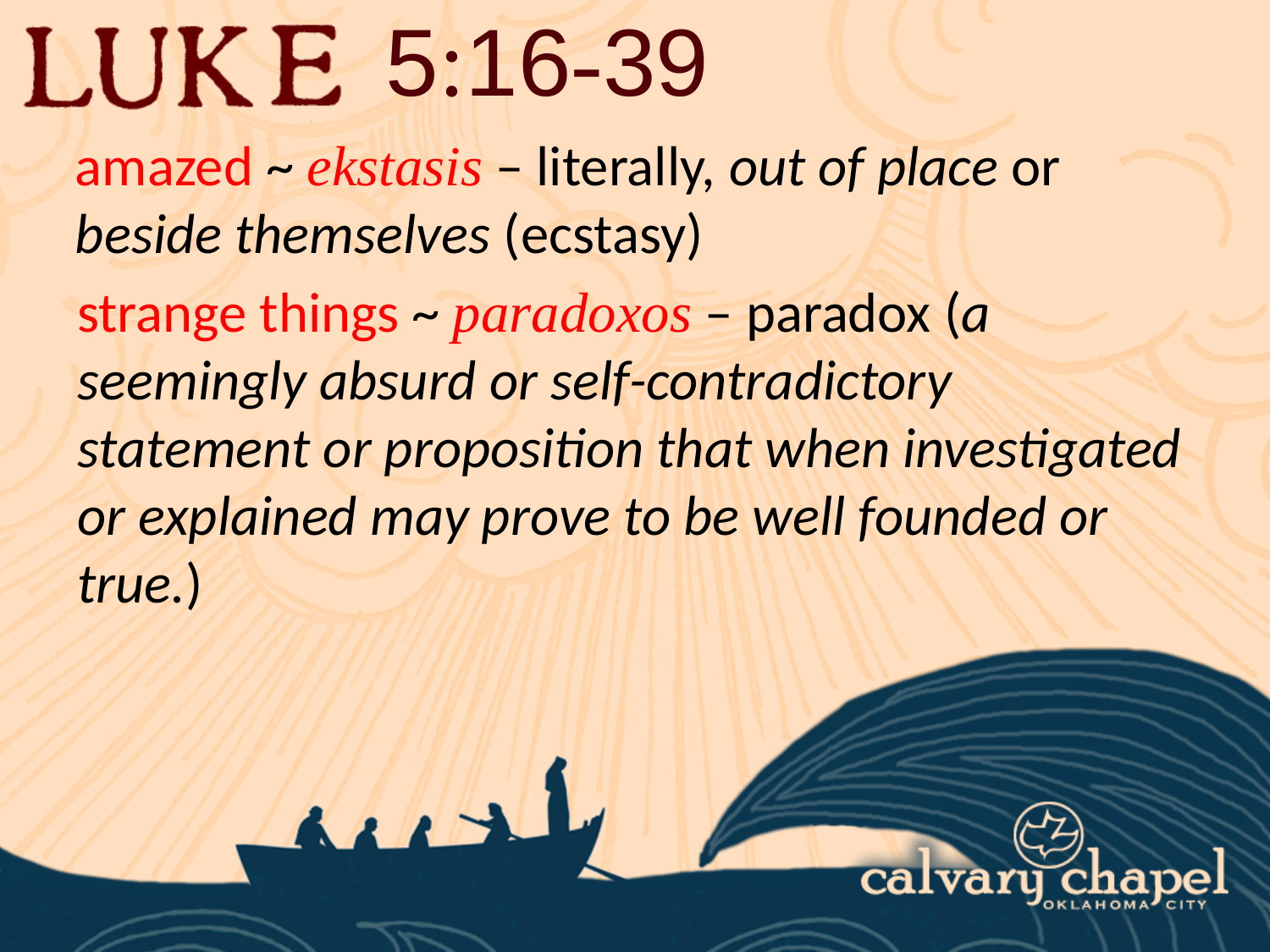

5:16-39
amazed ~ ekstasis – literally, out of place or beside themselves (ecstasy)
strange things ~ paradoxos – paradox (a seemingly absurd or self-contradictory statement or proposition that when investigated or explained may prove to be well founded or true.)